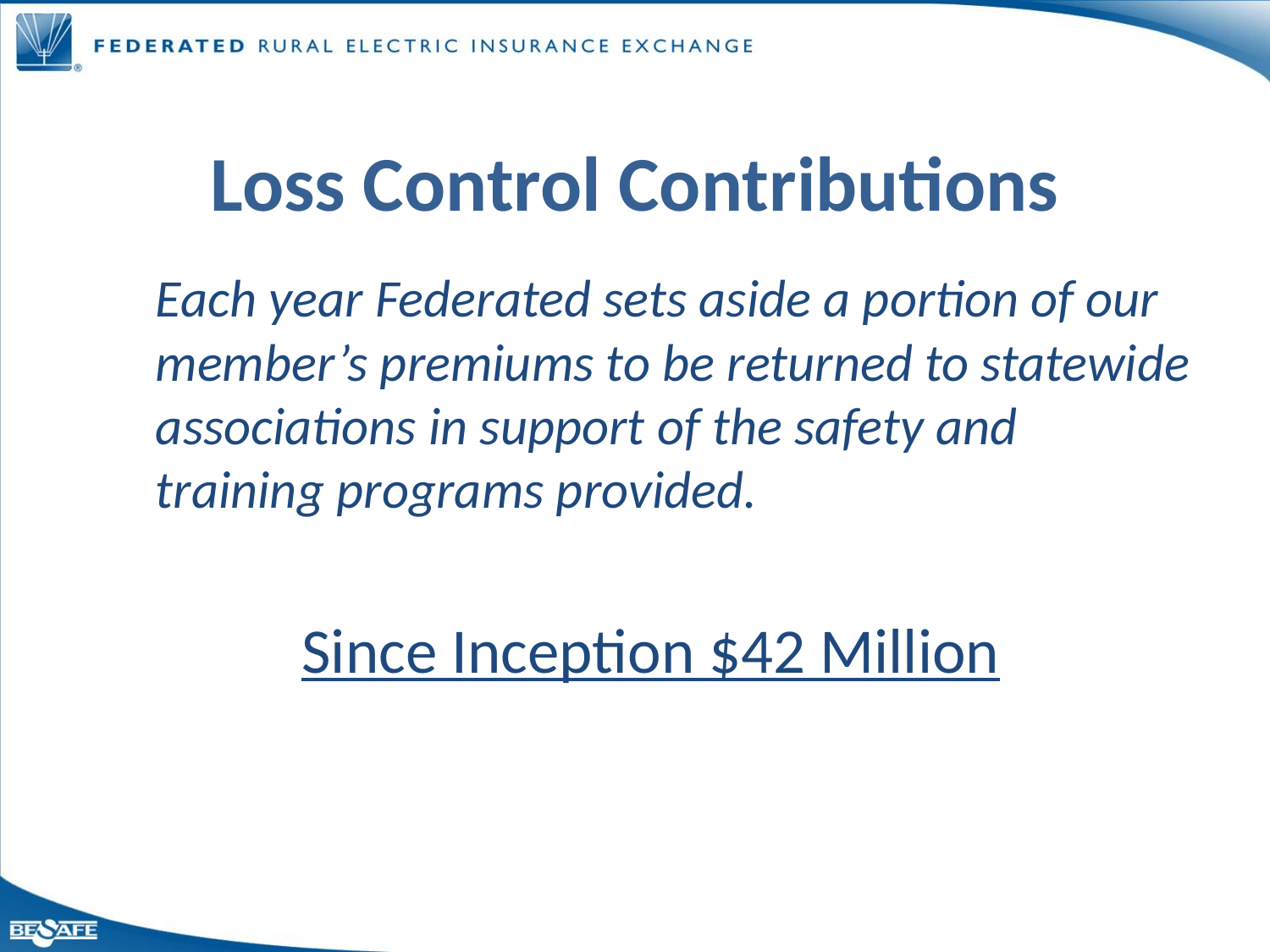

# Loss Control Contributions
	Each year Federated sets aside a portion of our member’s premiums to be returned to statewide associations in support of the safety and training programs provided.

Since Inception $42 Million